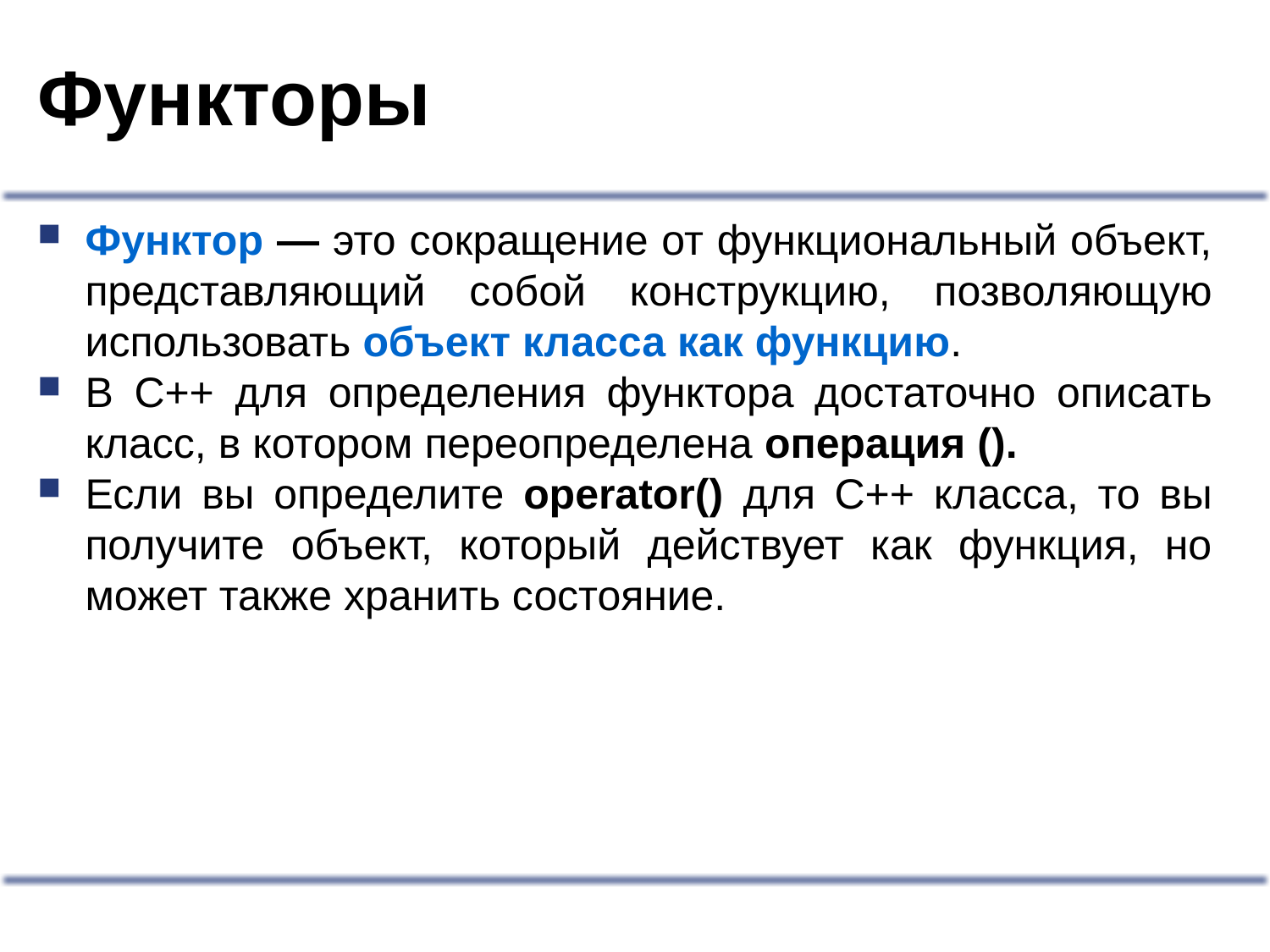

# Функторы
Функтор — это сокращение от функциональный объект, представляющий собой конструкцию, позволяющую использовать объект класса как функцию.
В C++ для определения функтора достаточно описать класс, в котором переопределена операция ().
Если вы определите operator() для C++ класса, то вы получите объект, который действует как функция, но может также хранить состояние.